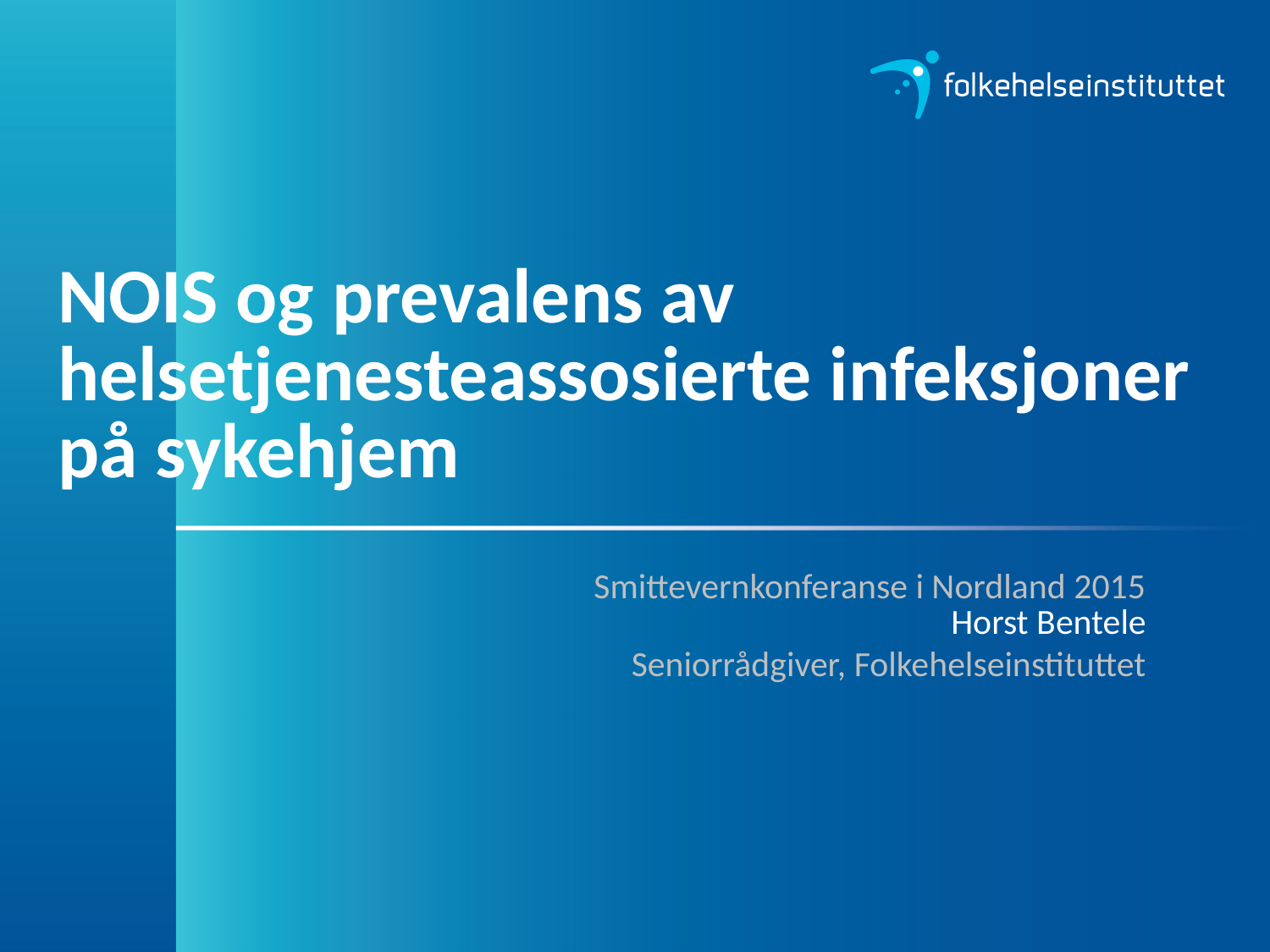

# NOIS og prevalens av helsetjenesteassosierte infeksjoner på sykehjem
Smittevernkonferanse i Nordland 2015
Horst Bentele
Seniorrådgiver, Folkehelseinstituttet